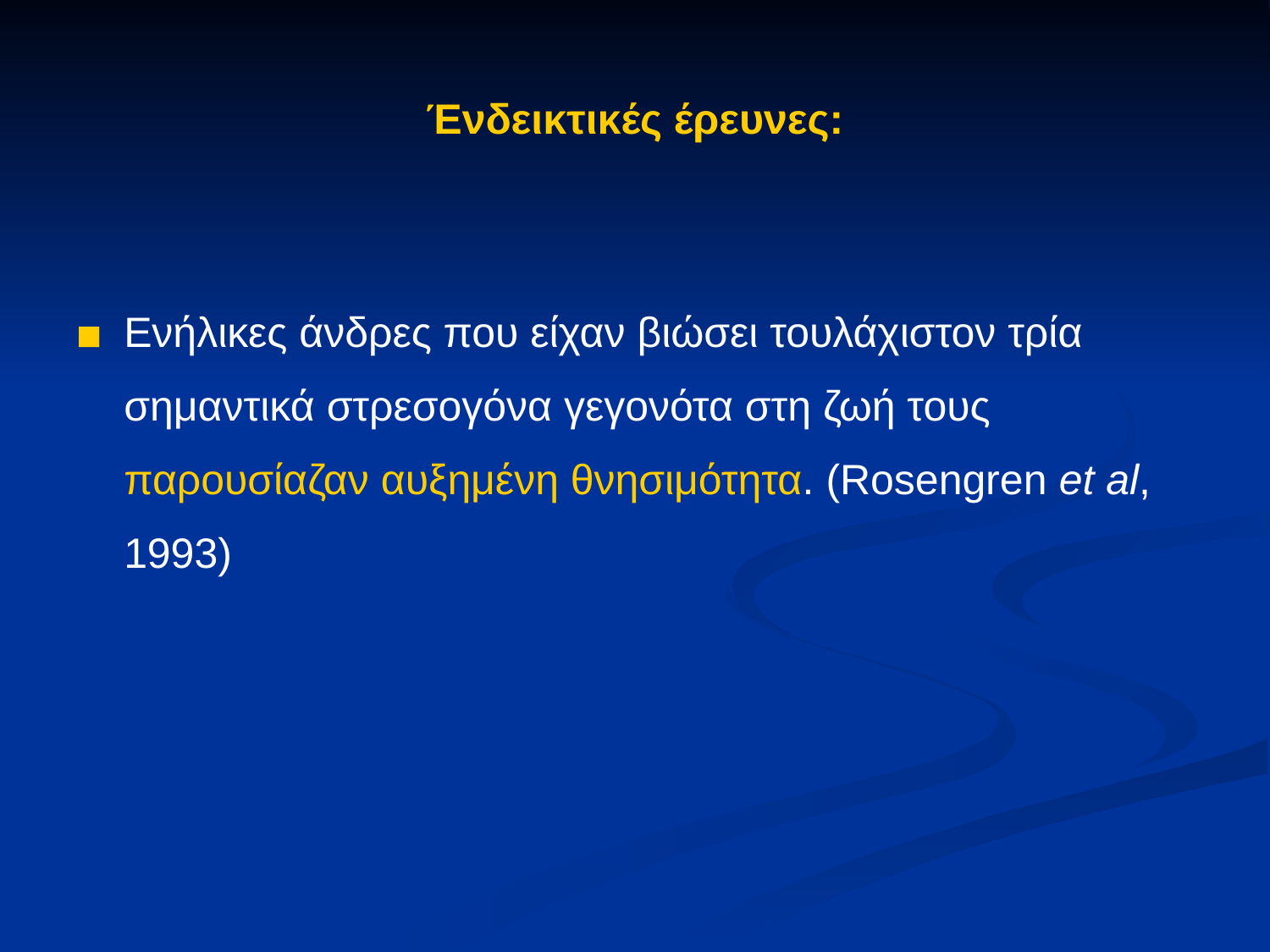

Ένδεικτικές έρευνες:
Ενήλικες άνδρες που είχαν βιώσει τουλάχιστον τρία σημαντικά στρεσογόνα γεγονότα στη ζωή τους παρουσίαζαν αυξημένη θνησιμότητα. (Rosengren et al, 1993)